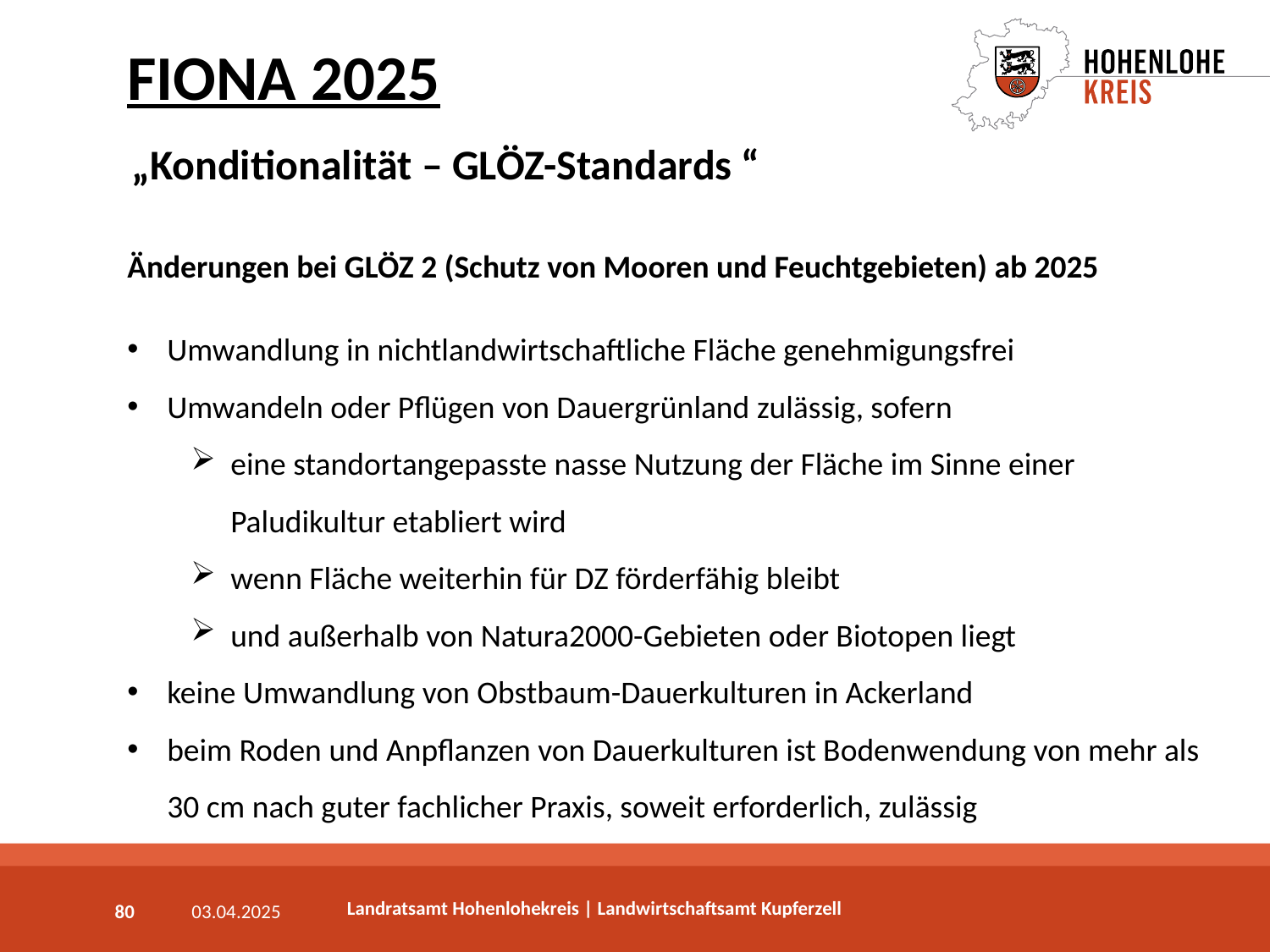

FIONA 2025
„Konditionalität – GLÖZ-Standards “
Änderungen bei GLÖZ 2 (Schutz von Mooren und Feuchtgebieten) ab 2025
Umwandlung in nichtlandwirtschaftliche Fläche genehmigungsfrei
Umwandeln oder Pflügen von Dauergrünland zulässig, sofern
eine standortangepasste nasse Nutzung der Fläche im Sinne einer Paludikultur etabliert wird
wenn Fläche weiterhin für DZ förderfähig bleibt
und außerhalb von Natura2000-Gebieten oder Biotopen liegt
keine Umwandlung von Obstbaum-Dauerkulturen in Ackerland
beim Roden und Anpflanzen von Dauerkulturen ist Bodenwendung von mehr als 30 cm nach guter fachlicher Praxis, soweit erforderlich, zulässig
80
03.04.2025